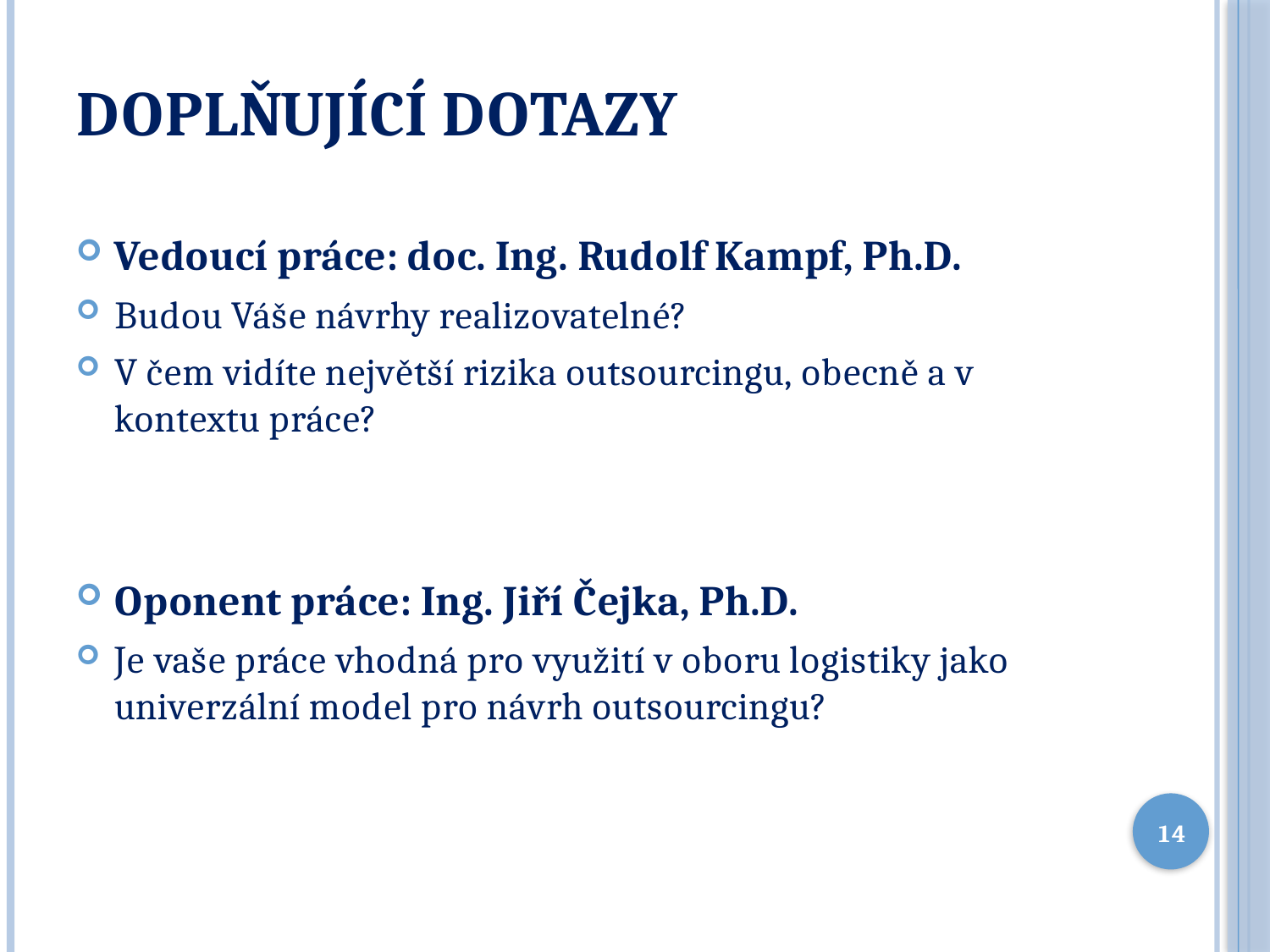

# Doplňující dotazy
Vedoucí práce: doc. Ing. Rudolf Kampf, Ph.D.
Budou Váše návrhy realizovatelné?
V čem vidíte největší rizika outsourcingu, obecně a v kontextu práce?

Oponent práce: Ing. Jiří Čejka, Ph.D.
Je vaše práce vhodná pro využití v oboru logistiky jako univerzální model pro návrh outsourcingu?
14